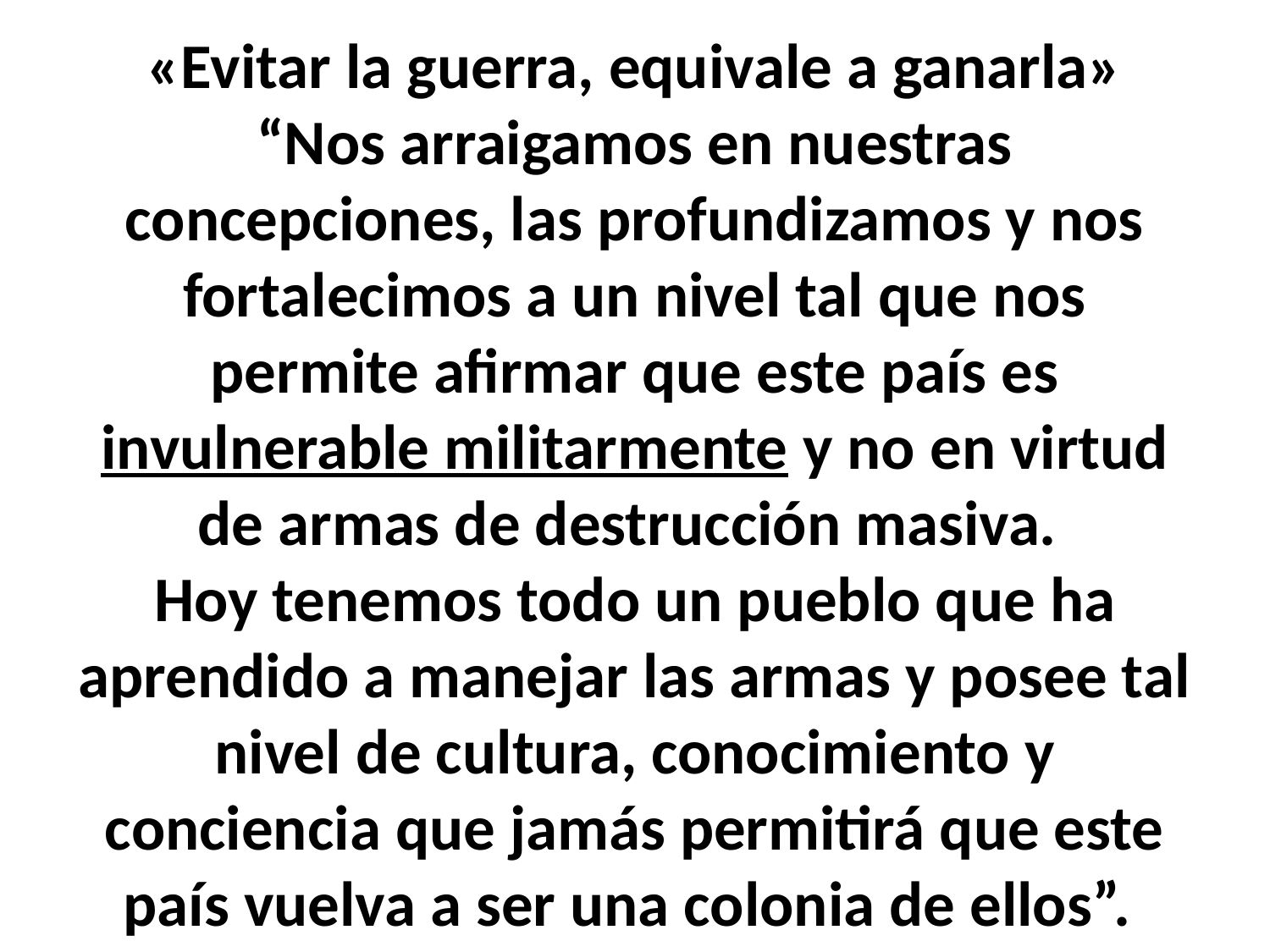

# «Evitar la guerra, equivale a ganarla» “Nos arraigamos en nuestras concepciones, las profundizamos y nos fortalecimos a un nivel tal que nos permite afirmar que este país es invulnerable militarmente y no en virtud de armas de destrucción masiva. Hoy tenemos todo un pueblo que ha aprendido a manejar las armas y posee tal nivel de cultura, conocimiento y conciencia que jamás permitirá que este país vuelva a ser una colonia de ellos”.